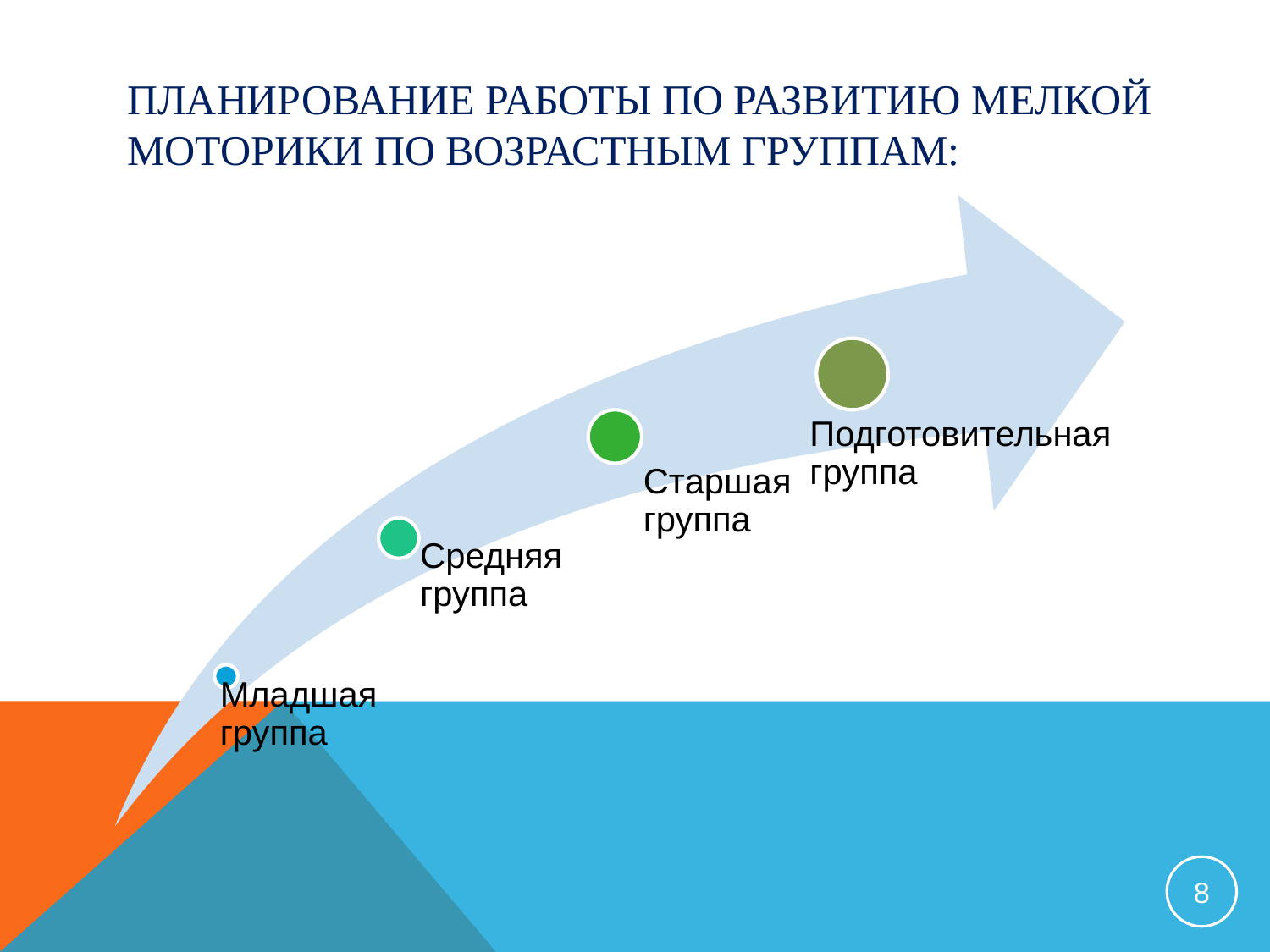

# Планирование работы по развитию мелкой моторики по возрастным группам:
Младшая группа

Средняя группа
Старшая группа
Подготовительная группа
8